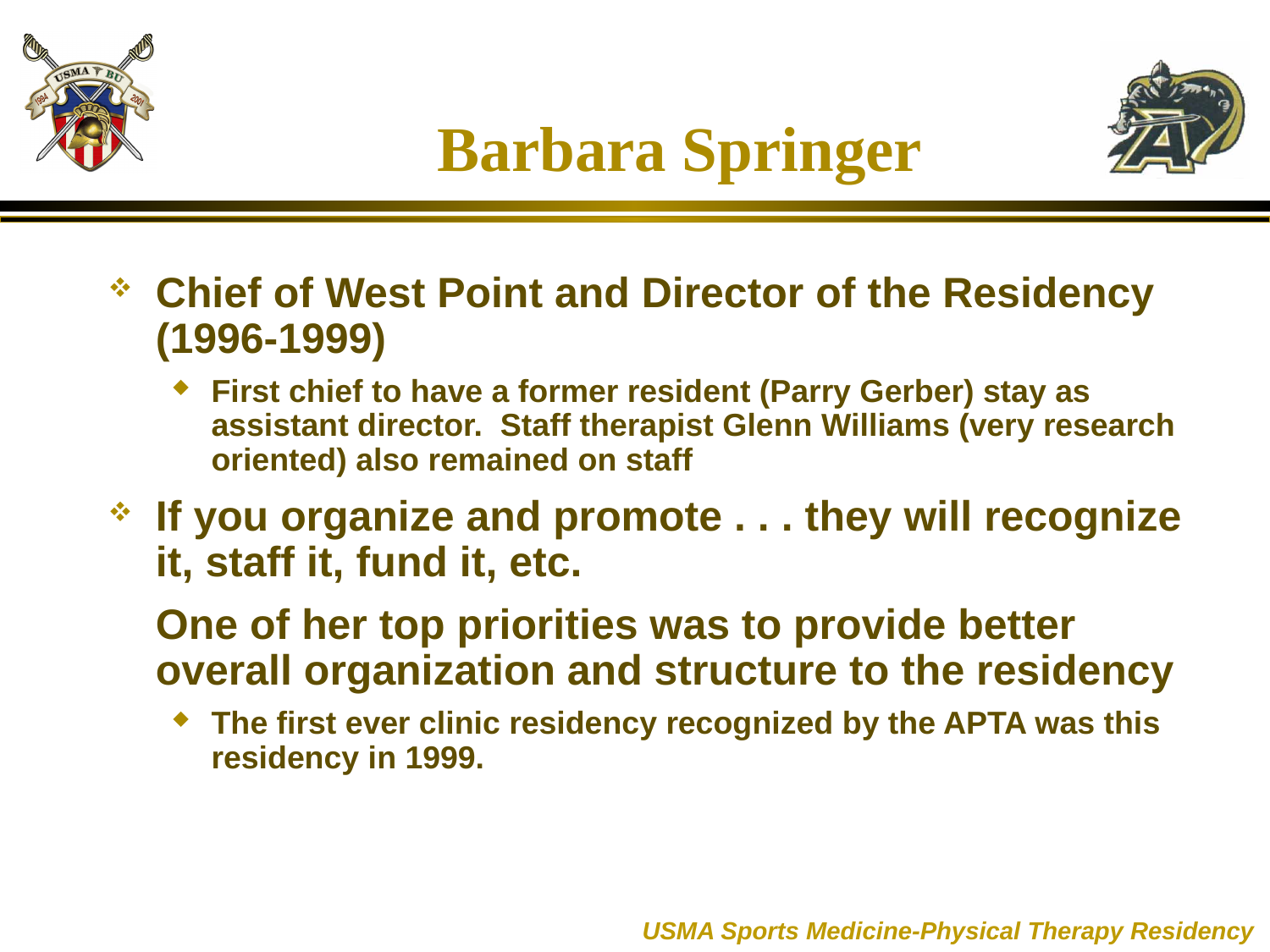

# Barbara Springer
Chief of West Point and Director of the Residency (1996-1999)
First chief to have a former resident (Parry Gerber) stay as assistant director.  Staff therapist Glenn Williams (very research oriented) also remained on staff
If you organize and promote . . . they will recognize it, staff it, fund it, etc.
	One of her top priorities was to provide better overall organization and structure to the residency
The first ever clinic residency recognized by the APTA was this residency in 1999.